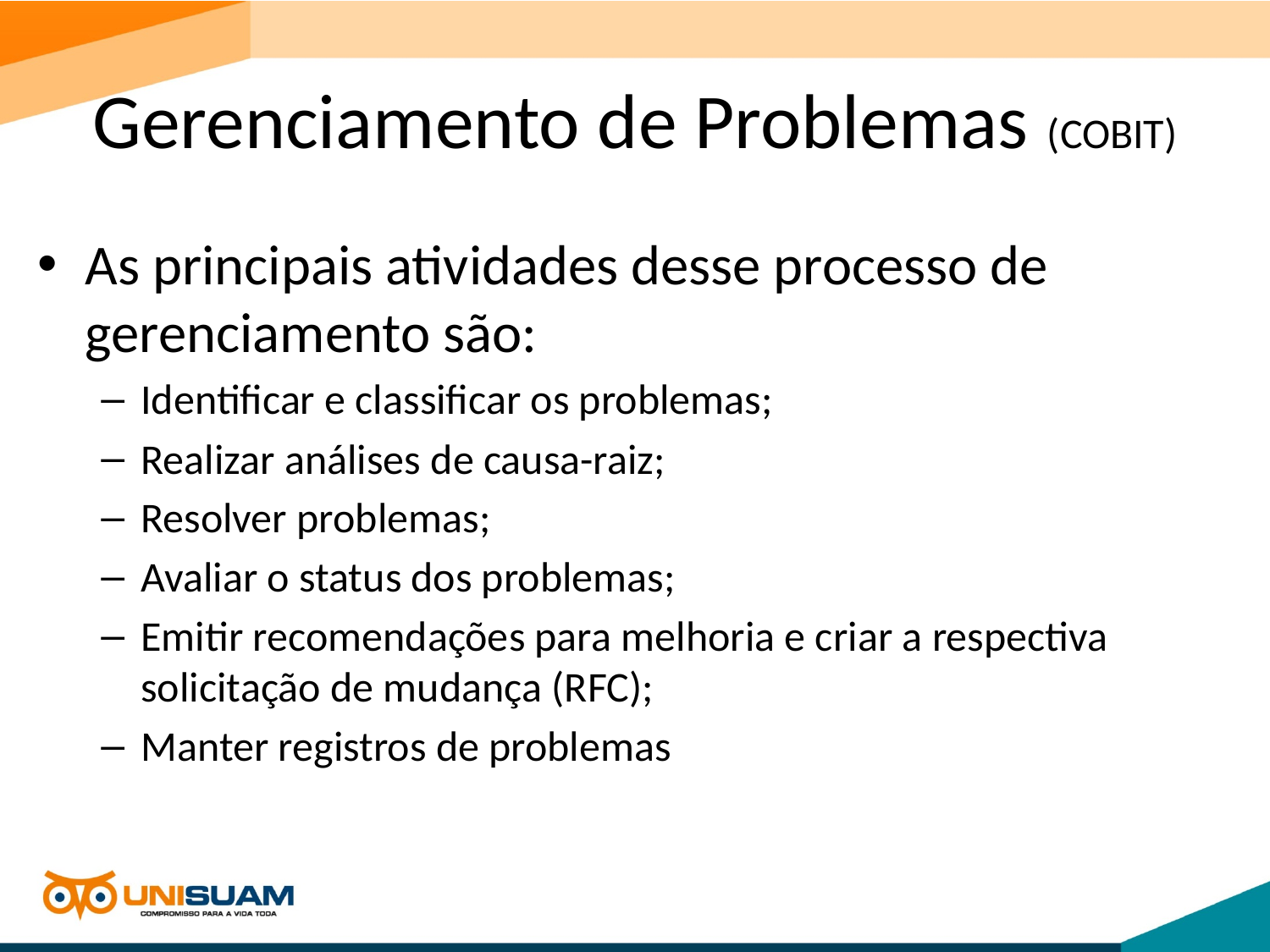

# Gerenciamento de Problemas (COBIT)
As principais atividades desse processo de gerenciamento são:
Identificar e classificar os problemas;
Realizar análises de causa-raiz;
Resolver problemas;
Avaliar o status dos problemas;
Emitir recomendações para melhoria e criar a respectiva solicitação de mudança (RFC);
Manter registros de problemas